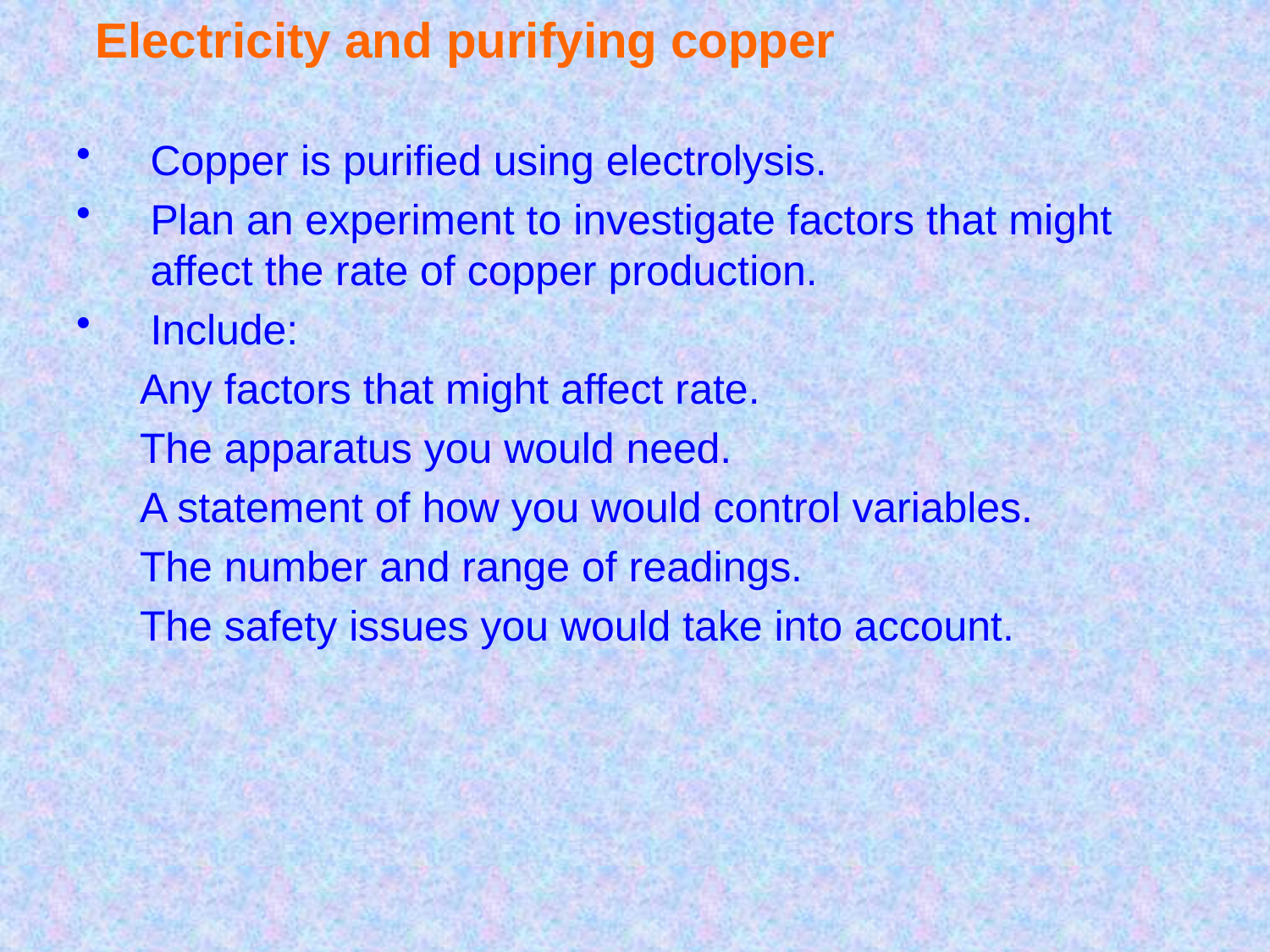

# Electricity and purifying copper
Copper is purified using electrolysis.
Plan an experiment to investigate factors that might affect the rate of copper production.
Include:
Any factors that might affect rate.
The apparatus you would need.
A statement of how you would control variables.
The number and range of readings.
The safety issues you would take into account.